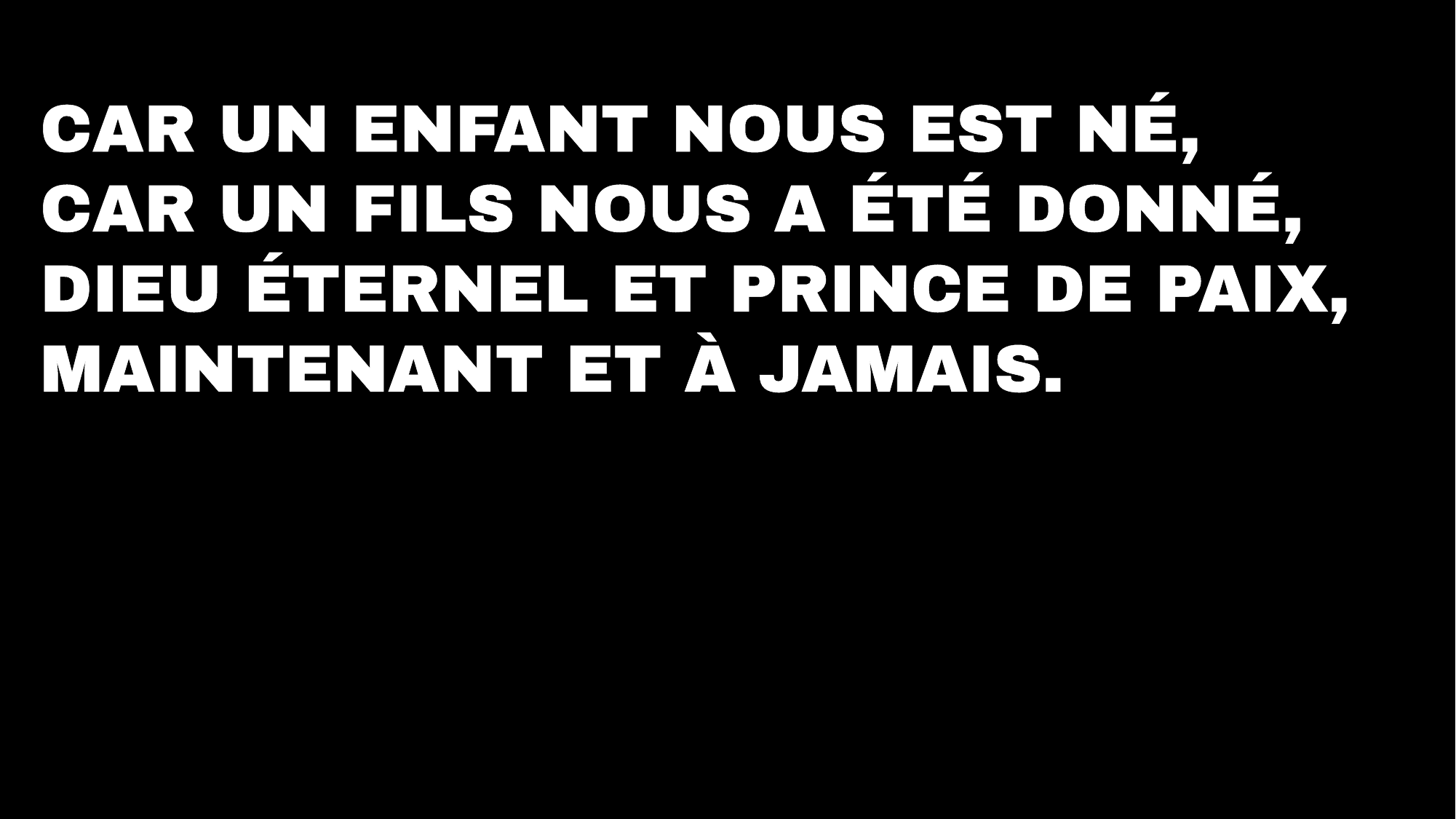

Car un enfant nous est né,
Car un fils nous a été donné,
Dieu éternel et prince de paix,
Maintenant et à jamais.